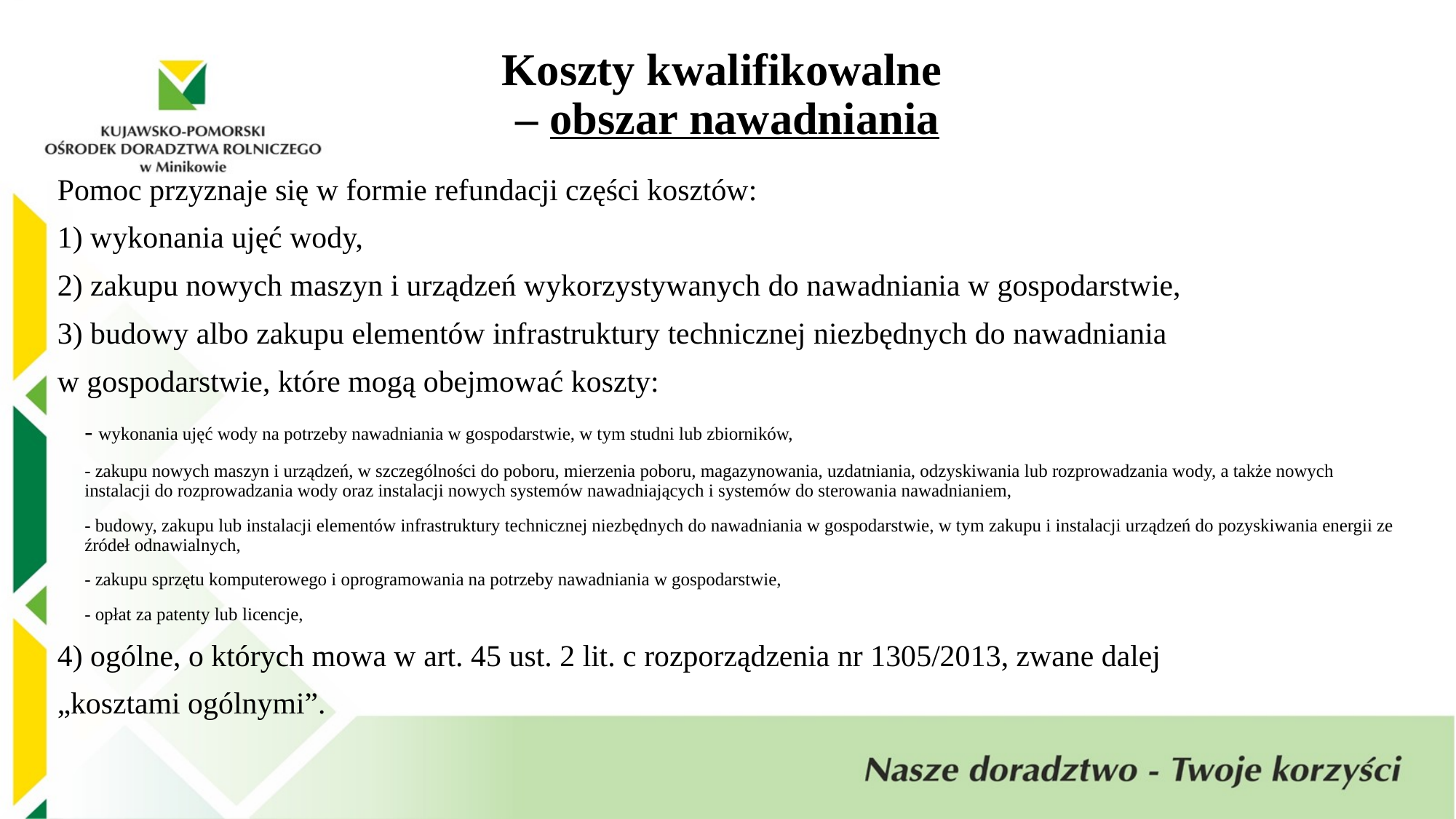

Koszty kwalifikowalne
– obszar nawadniania
Pomoc przyznaje się w formie refundacji części kosztów:
1) wykonania ujęć wody,
2) zakupu nowych maszyn i urządzeń wykorzystywanych do nawadniania w gospodarstwie,
3) budowy albo zakupu elementów infrastruktury technicznej niezbędnych do nawadniania
w gospodarstwie, które mogą obejmować koszty:
	- wykonania ujęć wody na potrzeby nawadniania w gospodarstwie, w tym studni lub zbiorników,
	- zakupu nowych maszyn i urządzeń, w szczególności do poboru, mierzenia poboru, magazynowania, uzdatniania, odzyskiwania lub rozprowadzania wody, a także nowych instalacji do rozprowadzania wody oraz instalacji nowych systemów nawadniających i systemów do sterowania nawadnianiem,
	- budowy, zakupu lub instalacji elementów infrastruktury technicznej niezbędnych do nawadniania w gospodarstwie, w tym zakupu i instalacji urządzeń do pozyskiwania energii ze źródeł odnawialnych,
	- zakupu sprzętu komputerowego i oprogramowania na potrzeby nawadniania w gospodarstwie,
	- opłat za patenty lub licencje,
4) ogólne, o których mowa w art. 45 ust. 2 lit. c rozporządzenia nr 1305/2013, zwane dalej
„kosztami ogólnymi”.